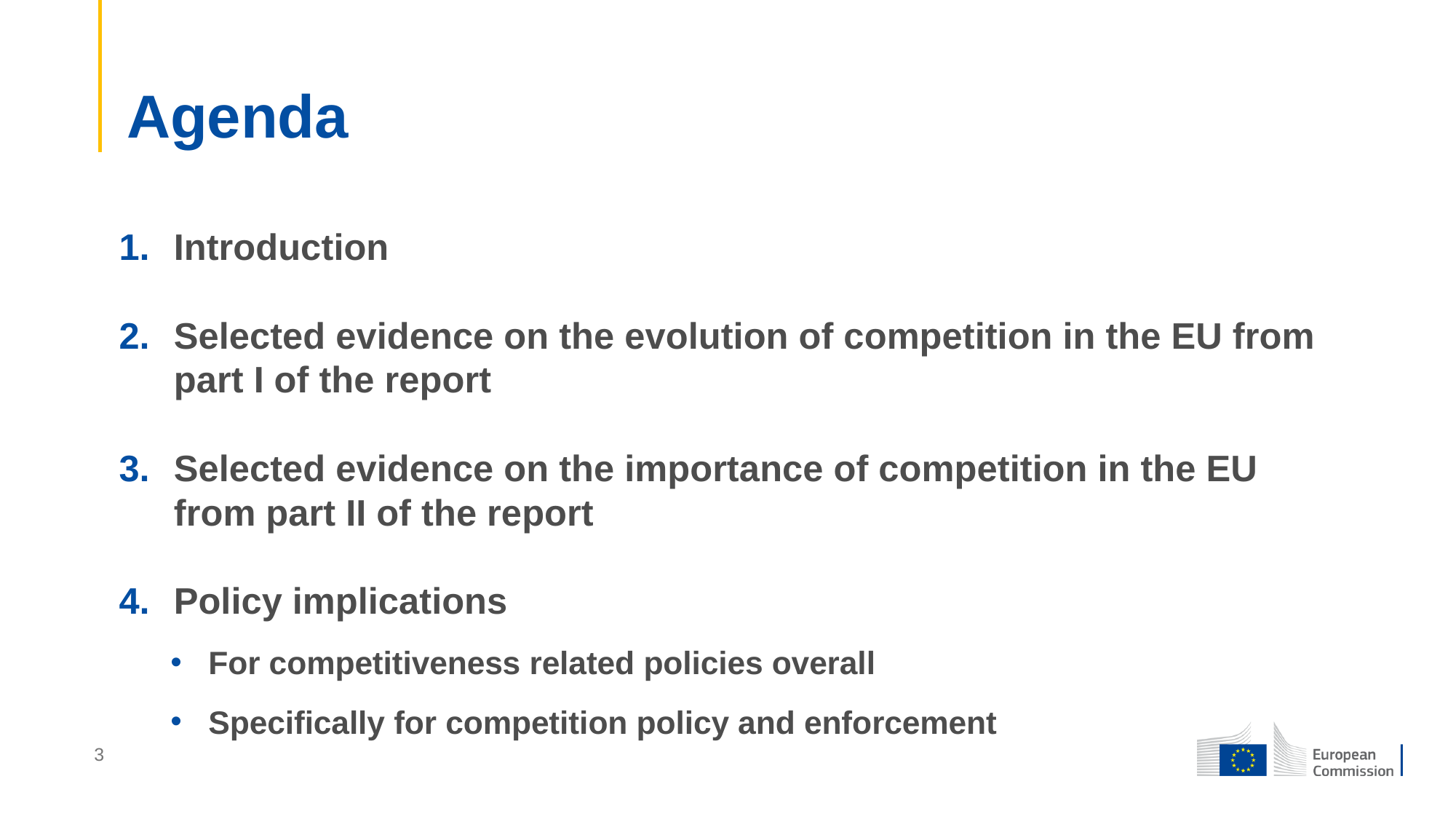

# Agenda
Introduction

Selected evidence on the evolution of competition in the EU from part I of the report

Selected evidence on the importance of competition in the EU from part II of the report

Policy implications
For competitiveness related policies overall
Specifically for competition policy and enforcement

3